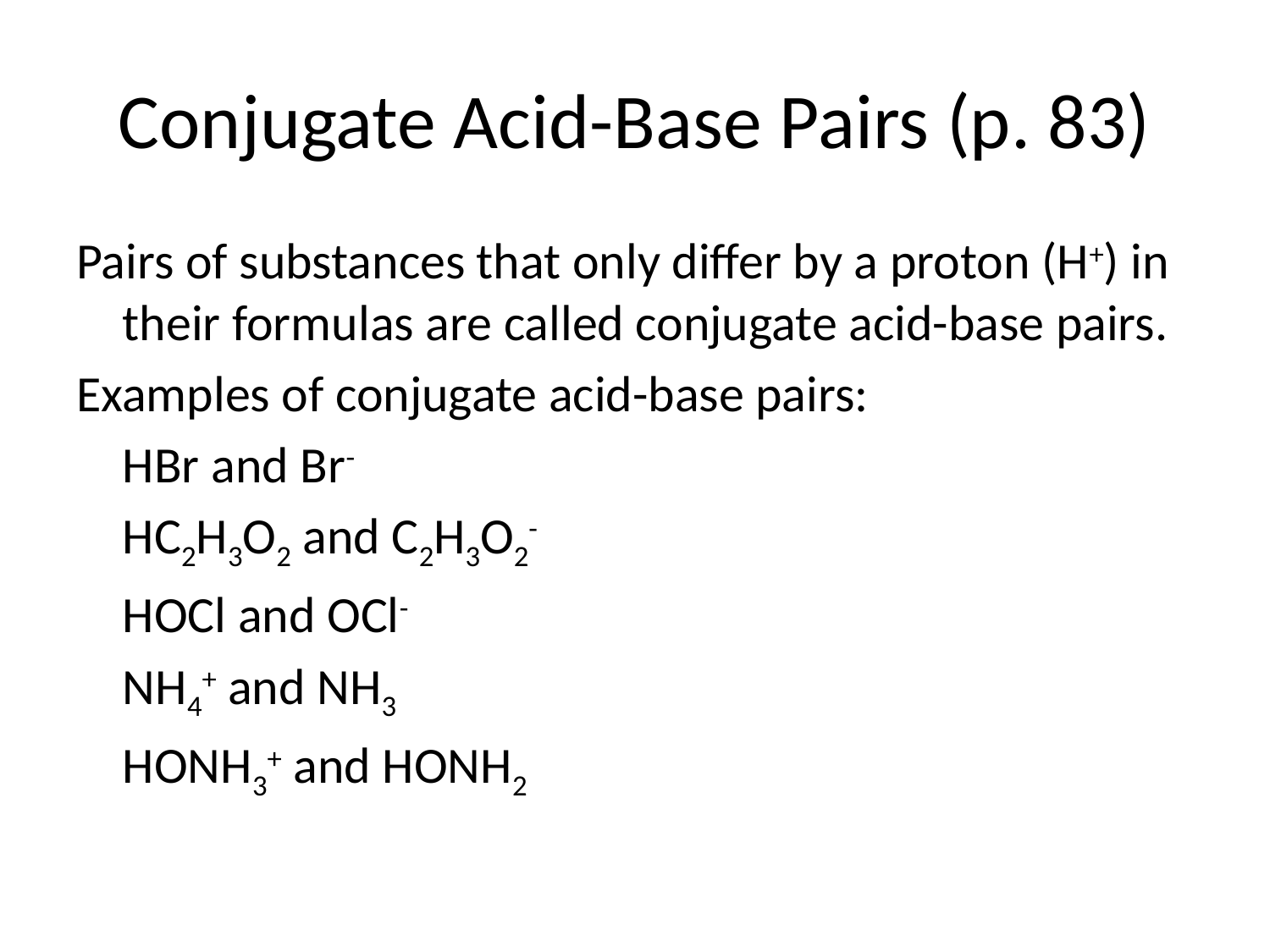

# Conjugate Acid-Base Pairs (p. 83)
Pairs of substances that only differ by a proton (H+) in their formulas are called conjugate acid-base pairs.
Examples of conjugate acid-base pairs:
	HBr and Br-
	HC2H3O2 and C2H3O2-
	HOCl and OCl-
	NH4+ and NH3
	HONH3+ and HONH2